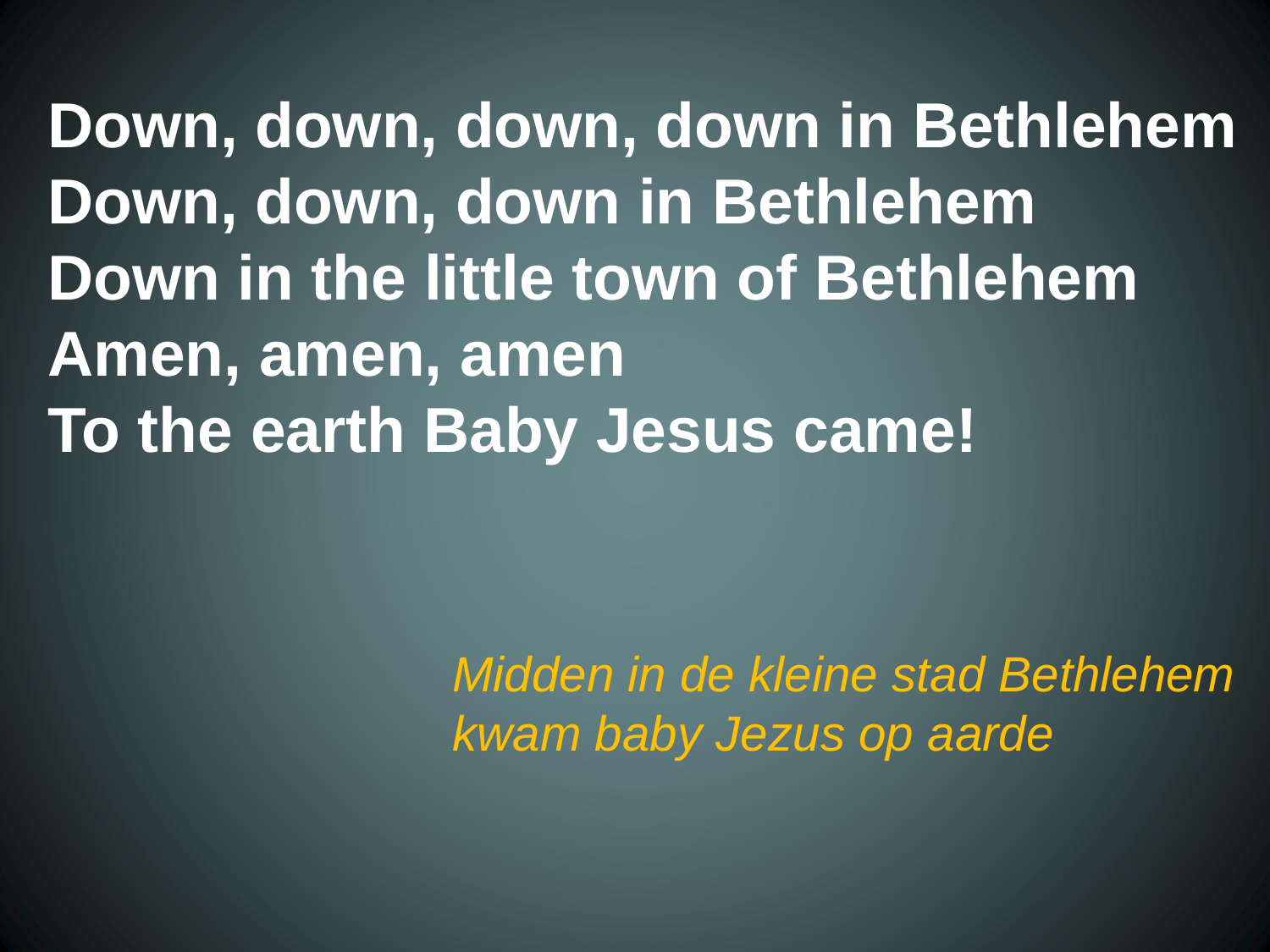

Down, down, down, down in Bethlehem
  Down, down, down in Bethlehem
  Down in the little town of Bethlehem
  Amen, amen, amen
  To the earth Baby Jesus came!
Midden in de kleine stad Bethlehem kwam baby Jezus op aarde